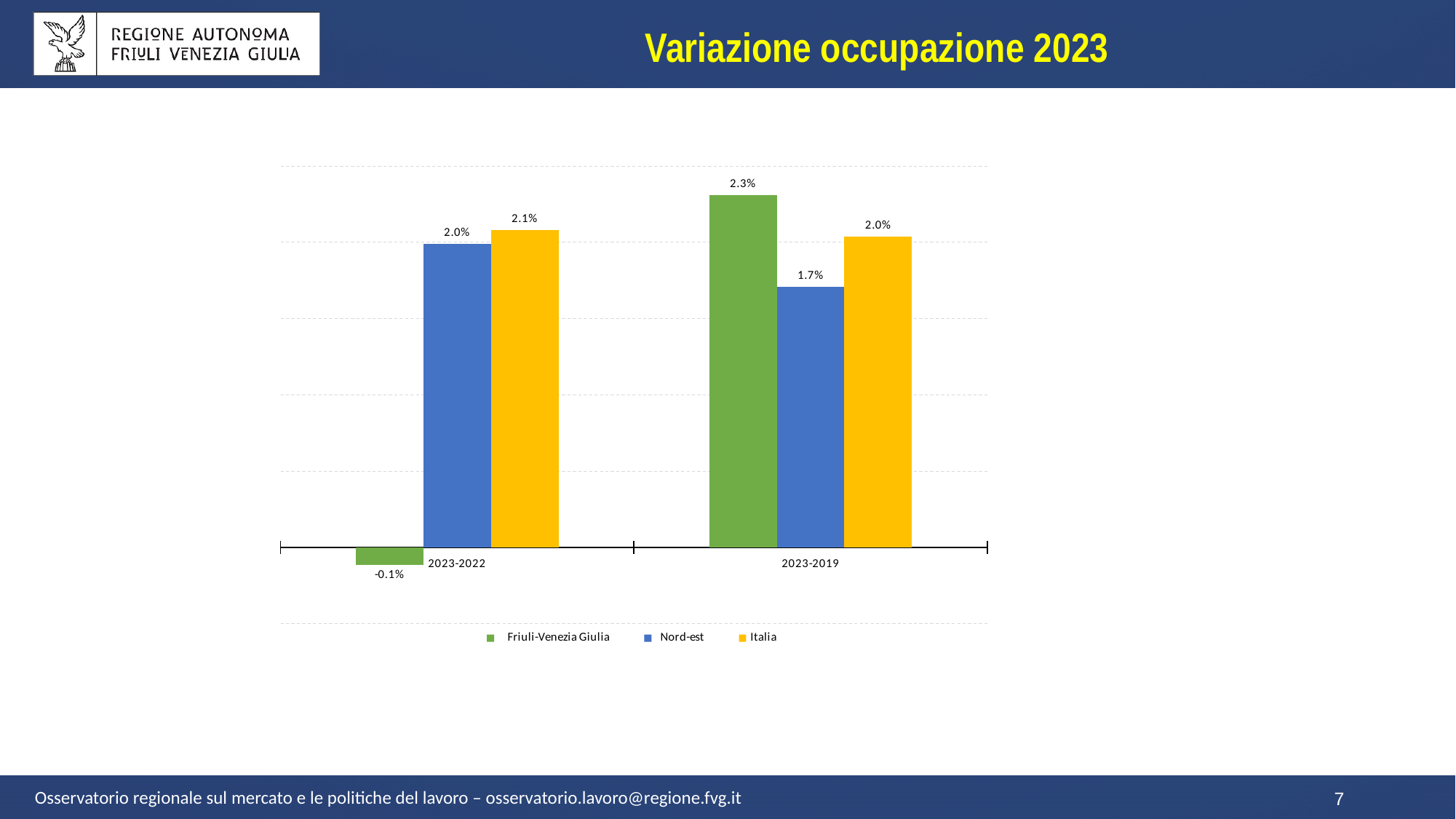

Variazione occupazione 2023

### Chart

| Category |     Friuli-Venezia Giulia |   Nord-est | Italia |
|---|---|---|---|
| 2023-2022 | -0.0011546212707750178 | 0.0199195085852419 | 0.020803926891745924 |
| 2023-2019 | 0.023122365526225683 | 0.017063026780449735 | 0.020361493513138915 |
Osservatorio regionale sul mercato e le politiche del lavoro – osservatorio.lavoro@regione.fvg.it
7